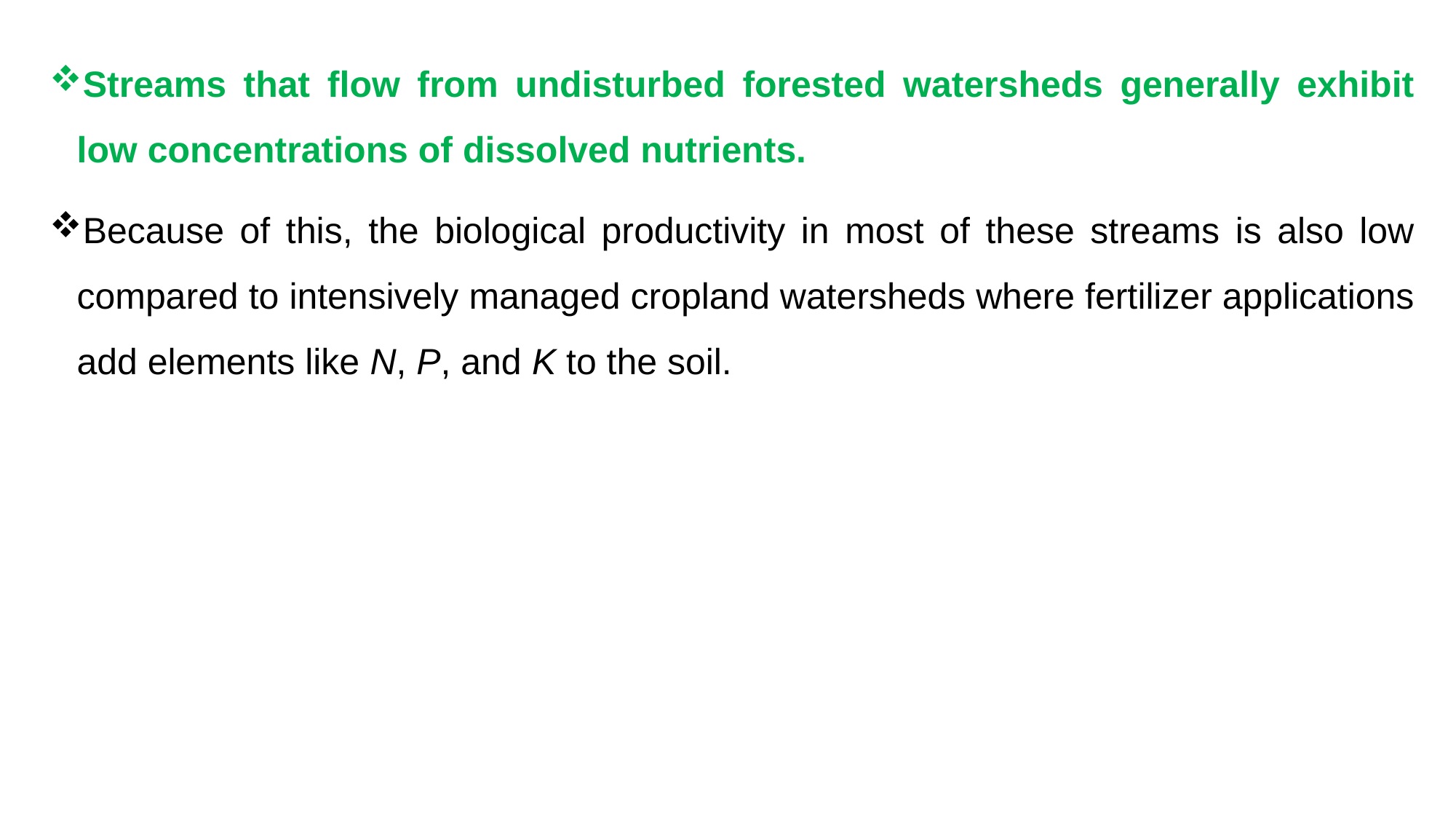

Streams that flow from undisturbed forested watersheds generally exhibit low concentrations of dissolved nutrients.
Because of this, the biological productivity in most of these streams is also low compared to intensively managed cropland watersheds where fertilizer applications add elements like N, P, and K to the soil.